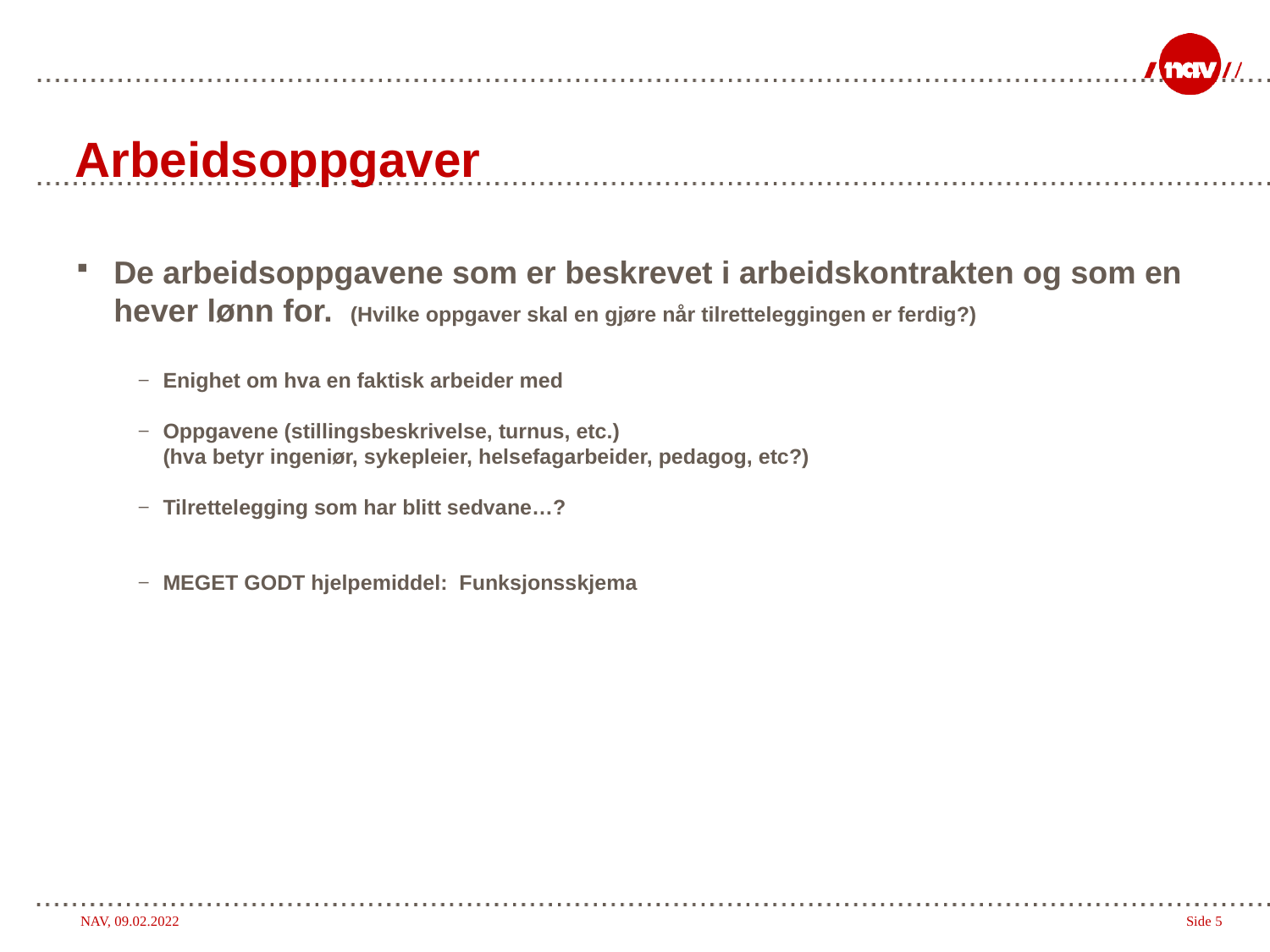

# Arbeidsoppgaver
De arbeidsoppgavene som er beskrevet i arbeidskontrakten og som en hever lønn for.  (Hvilke oppgaver skal en gjøre når tilretteleggingen er ferdig?)
Enighet om hva en faktisk arbeider med
Oppgavene (stillingsbeskrivelse, turnus, etc.)
(hva betyr ingeniør, sykepleier, helsefagarbeider, pedagog, etc?)
Tilrettelegging som har blitt sedvane…?

MEGET GODT hjelpemiddel:  Funksjonsskjema